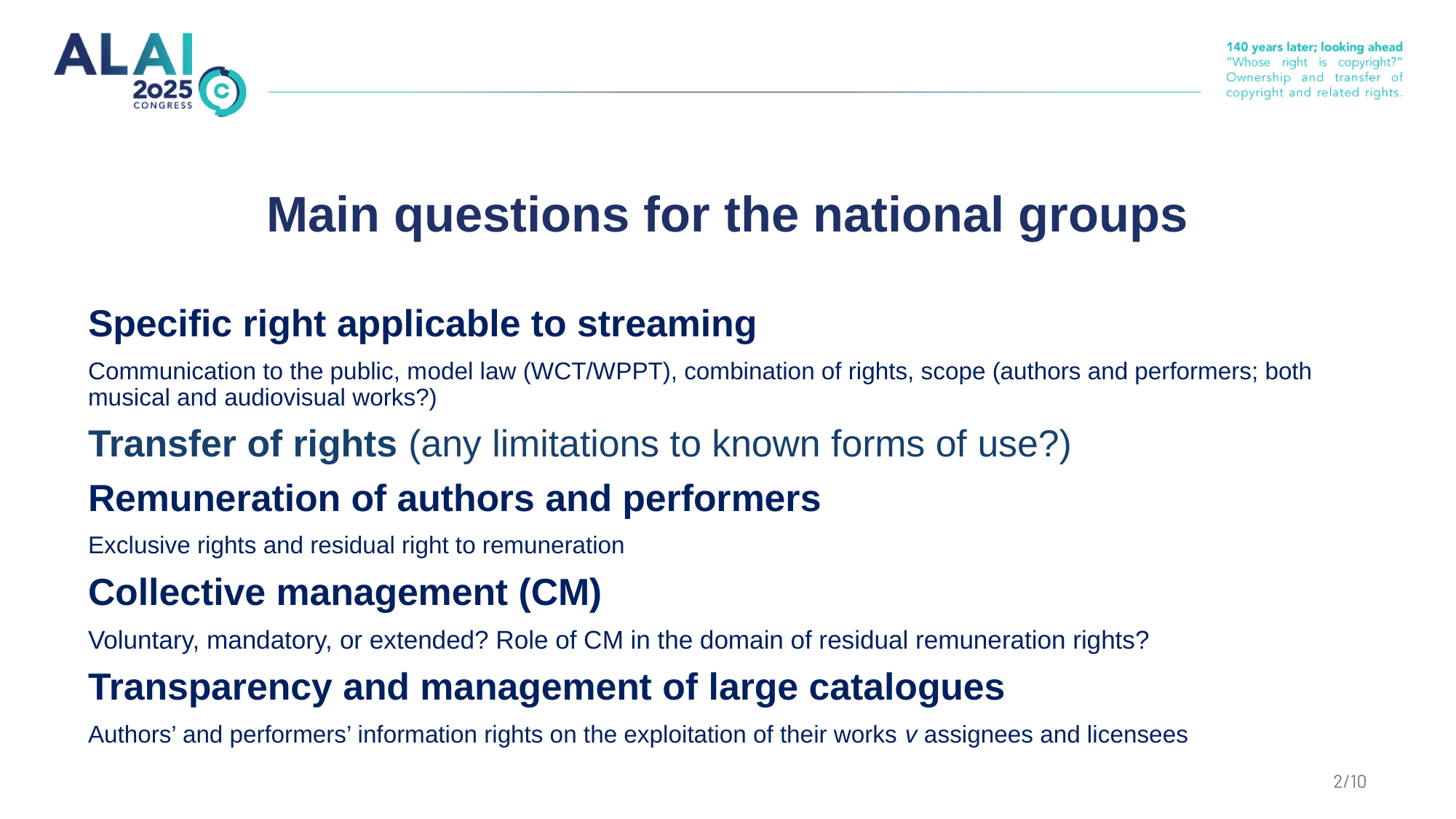

# Main questions for the national groups
Specific right applicable to streaming
Communication to the public, model law (WCT/WPPT), combination of rights, scope (authors and performers; both musical and audiovisual works?)
Transfer of rights (any limitations to known forms of use?)
Remuneration of authors and performers
Exclusive rights and residual right to remuneration
Collective management (CM)
Voluntary, mandatory, or extended? Role of CM in the domain of residual remuneration rights?
Transparency and management of large catalogues
Authors’ and performers’ information rights on the exploitation of their works v assignees and licensees

2/10